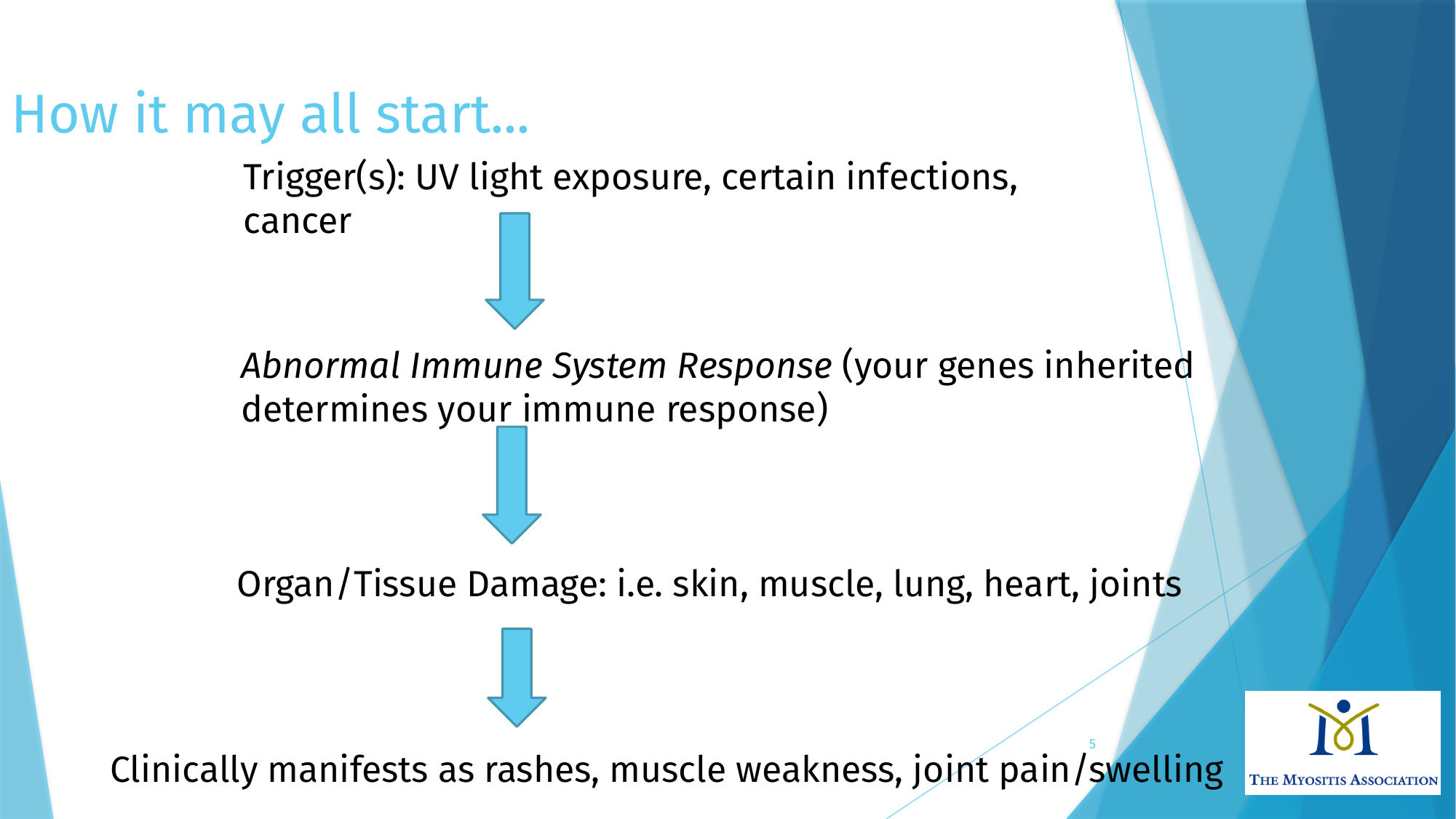

How it may all start...
Trigger(s): UV light exposure, certain infections, cancer

Abnormal Immune System Response (your genes inherited
determines your immune response)

Organ/Tissue Damage: i.e. skin, muscle, lung, heart, joints

5
Clinically manifests as rashes, muscle weakness, joint pain/swelling